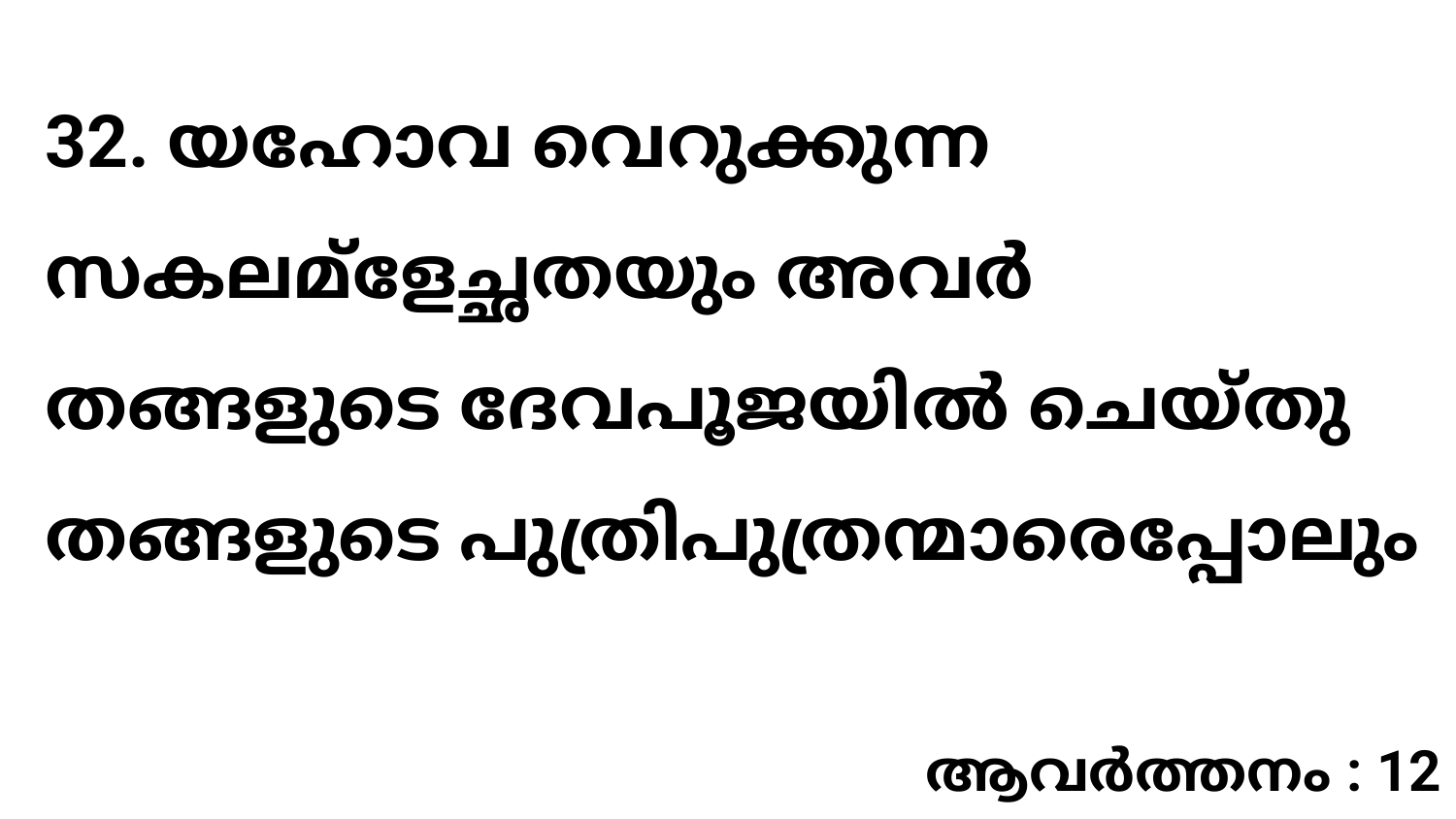

32. യഹോവ വെറുക്കുന്ന സകലമ്ളേച്ഛതയും അവർ തങ്ങളുടെ ദേവപൂജയിൽ ചെയ്തു തങ്ങളുടെ പുത്രിപുത്രന്മാരെപ്പോലും
ആവർത്തനം : 12